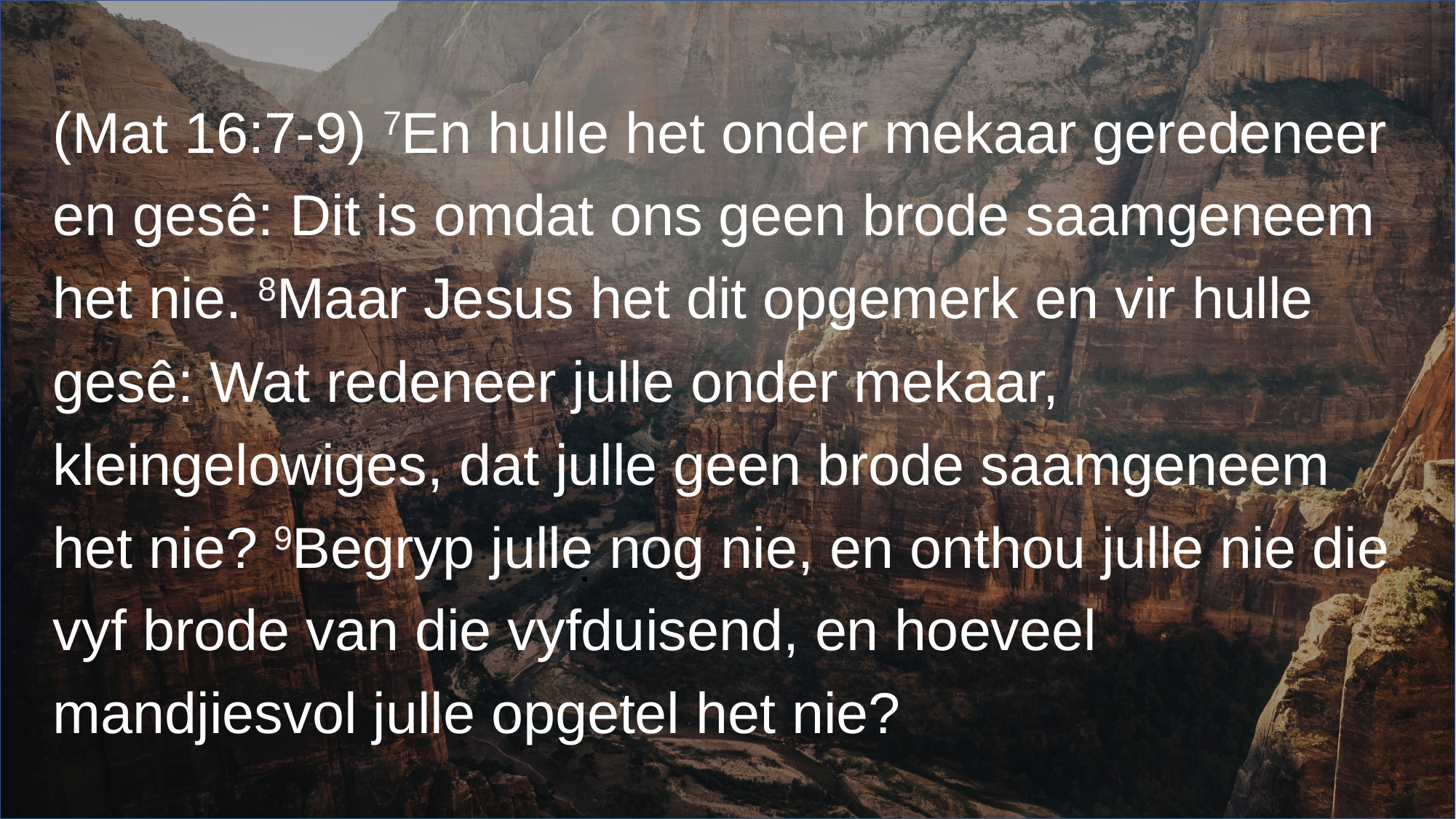

(Mat 16:7-9) 7En hulle het onder mekaar geredeneer en gesê: Dit is omdat ons geen brode saamgeneem het nie. 8Maar Jesus het dit opgemerk en vir hulle gesê: Wat redeneer julle onder mekaar, kleingelowiges, dat julle geen brode saamgeneem het nie? 9Begryp julle nog nie, en onthou julle nie die vyf brode van die vyfduisend, en hoeveel mandjiesvol julle opgetel het nie?